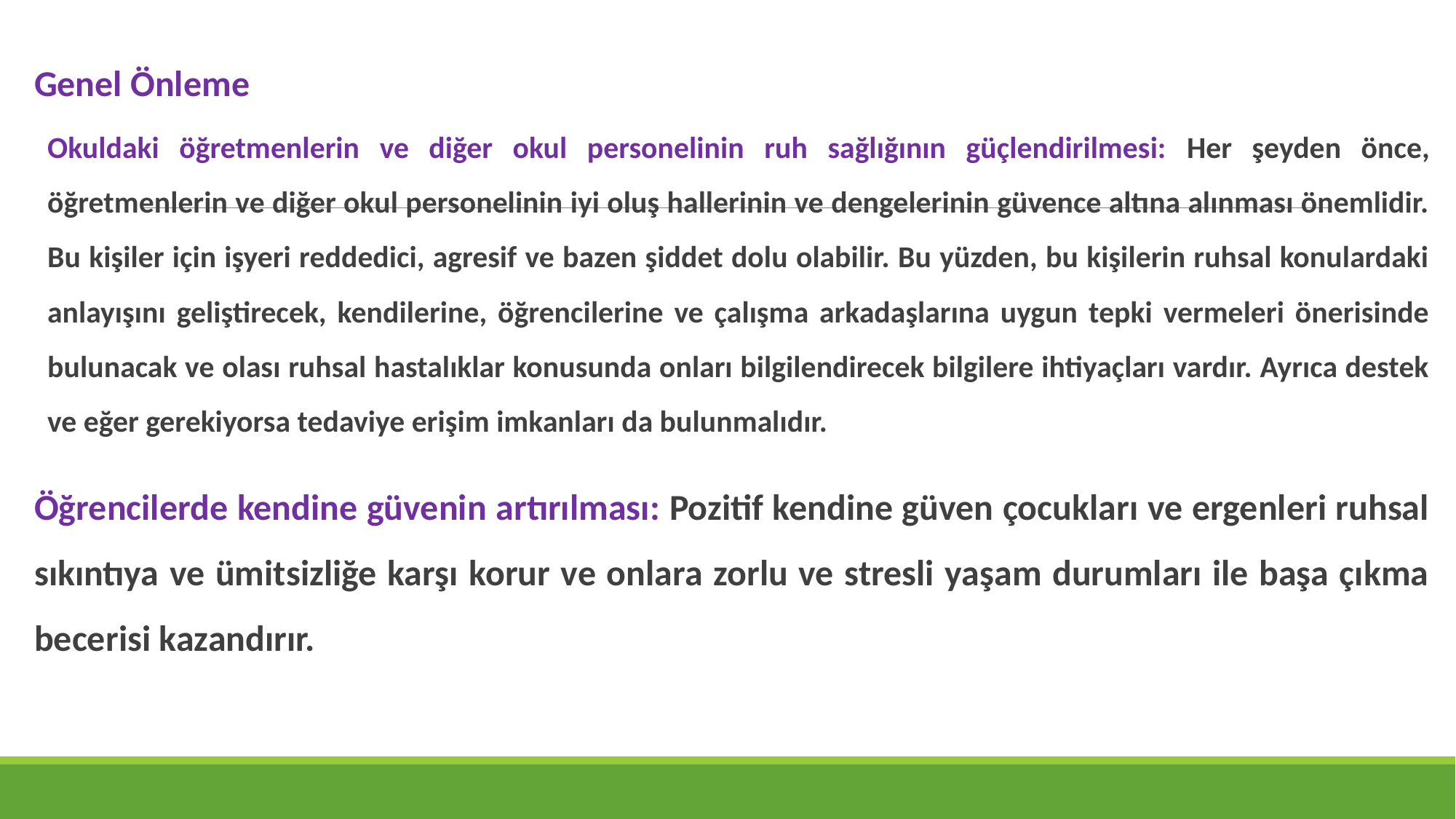

Genel Önleme
Okuldaki öğretmenlerin ve diğer okul personelinin ruh sağlığının güçlendirilmesi: Her şeyden önce, öğretmenlerin ve diğer okul personelinin iyi oluş hallerinin ve dengelerinin güvence altına alınması önemlidir. Bu kişiler için işyeri reddedici, agresif ve bazen şiddet dolu olabilir. Bu yüzden, bu kişilerin ruhsal konulardaki anlayışını geliştirecek, kendilerine, öğrencilerine ve çalışma arkadaşlarına uygun tepki vermeleri önerisinde bulunacak ve olası ruhsal hastalıklar konusunda onları bilgilendirecek bilgilere ihtiyaçları vardır. Ayrıca destek ve eğer gerekiyorsa tedaviye erişim imkanları da bulunmalıdır.
Öğrencilerde kendine güvenin artırılması: Pozitif kendine güven çocukları ve ergenleri ruhsal sıkıntıya ve ümitsizliğe karşı korur ve onlara zorlu ve stresli yaşam durumları ile başa çıkma becerisi kazandırır.